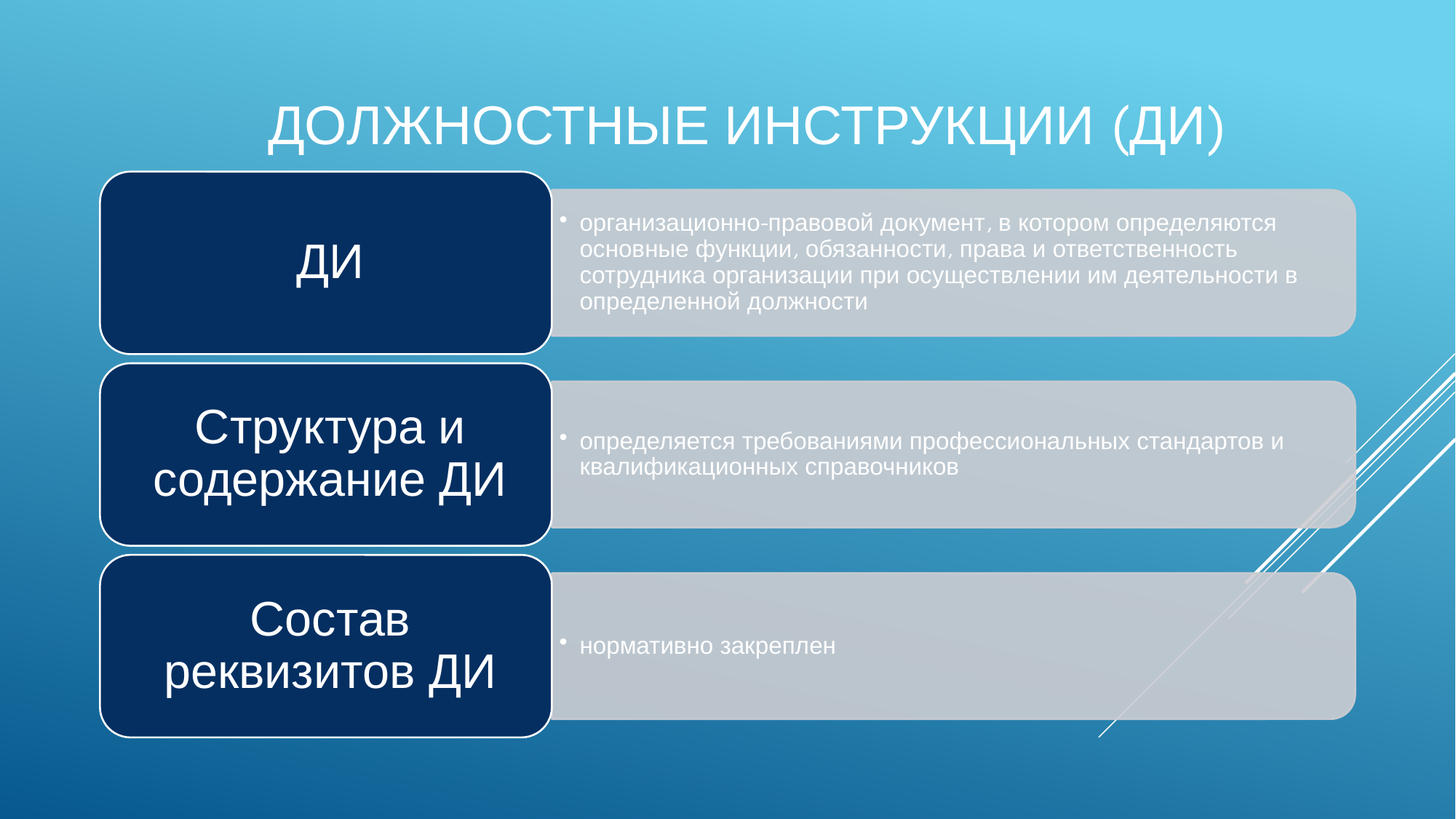

# Должностные инструкции (ДИ)
организационно-правовой документ, в котором определяются основные функции, обязанности, права и ответственность сотрудника организации при осуществлении им деятельности в определенной должности
ДИ
определяется требованиями профессиональных стандартов и квалификационных справочников
Структура и содержание ДИ
нормативно закреплен
Состав реквизитов ДИ